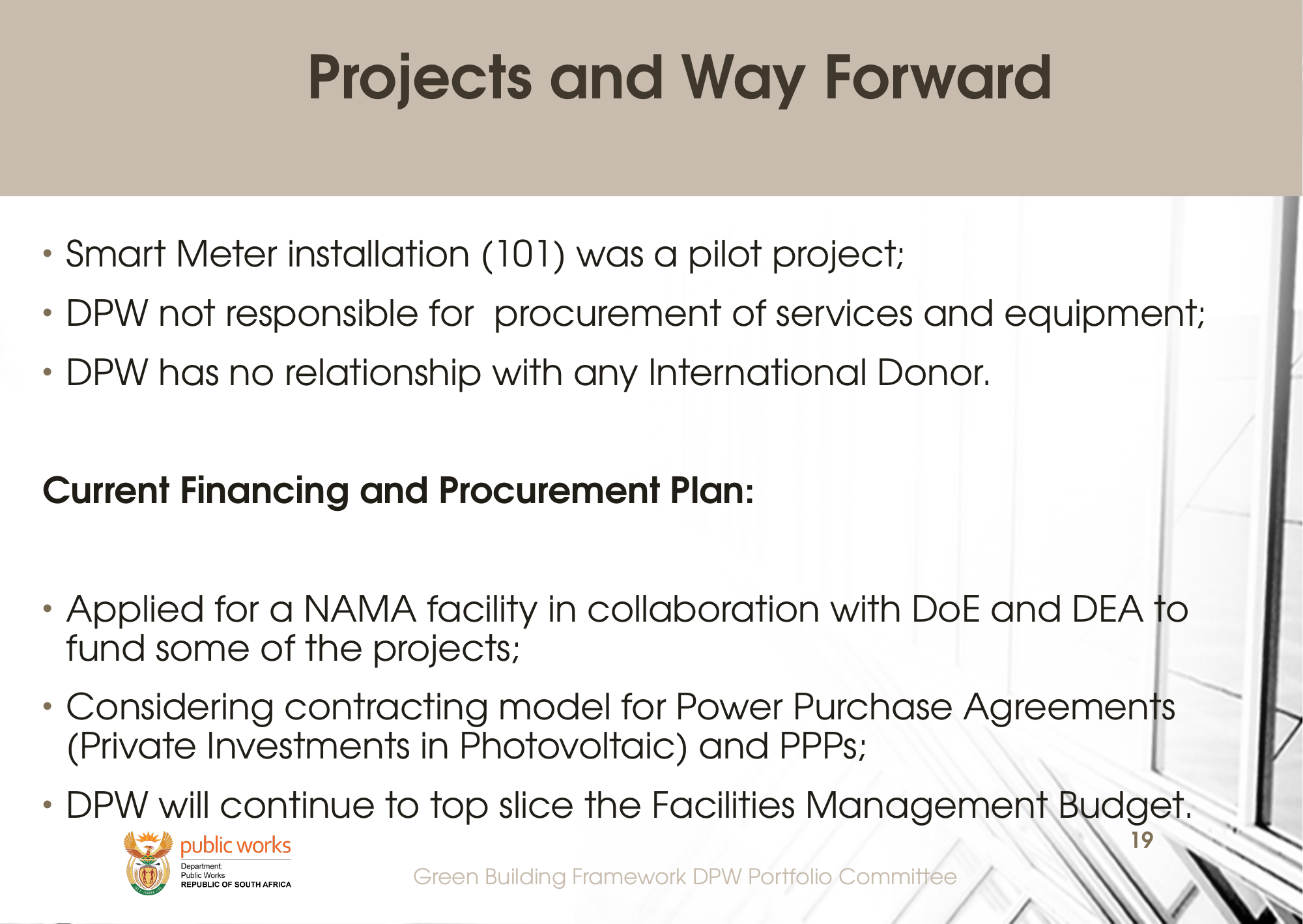

# Projects and Way Forward
Smart Meter installation (101) was a pilot project;
DPW not responsible for  procurement of services and equipment;
DPW has no relationship with any International Donor.

Current Financing and Procurement Plan:

Applied for a NAMA facility in collaboration with DoE and DEA to fund some of the projects;
Considering contracting model for Power Purchase Agreements (Private Investments in Photovoltaic) and PPPs;
DPW will continue to top slice the Facilities Management Budget.

Green Building Framework DPW Portfolio Committee